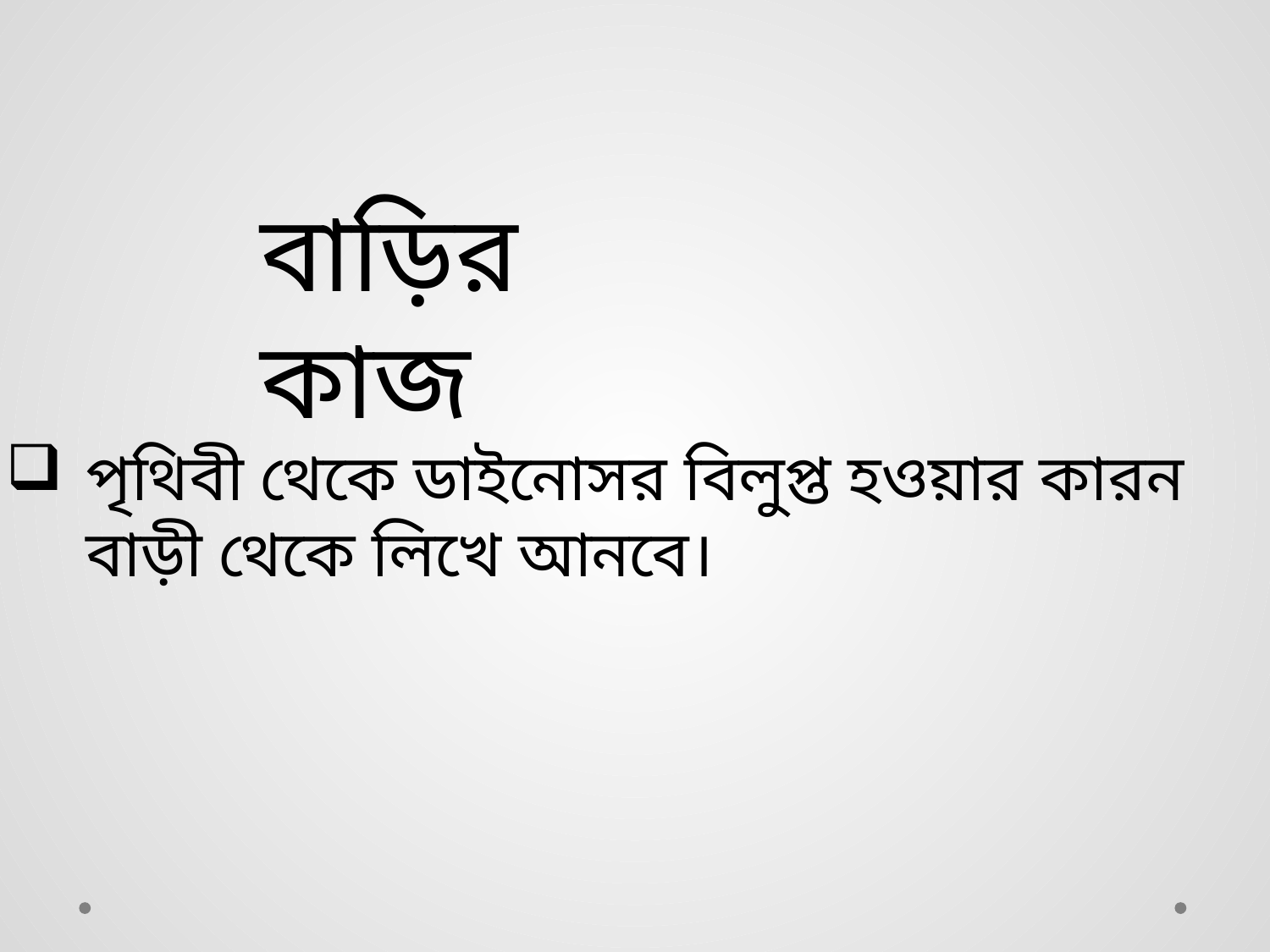

বাড়ির কাজ
পৃথিবী থেকে ডাইনোসর বিলুপ্ত হওয়ার কারন  বাড়ী থেকে লিখে আনবে।